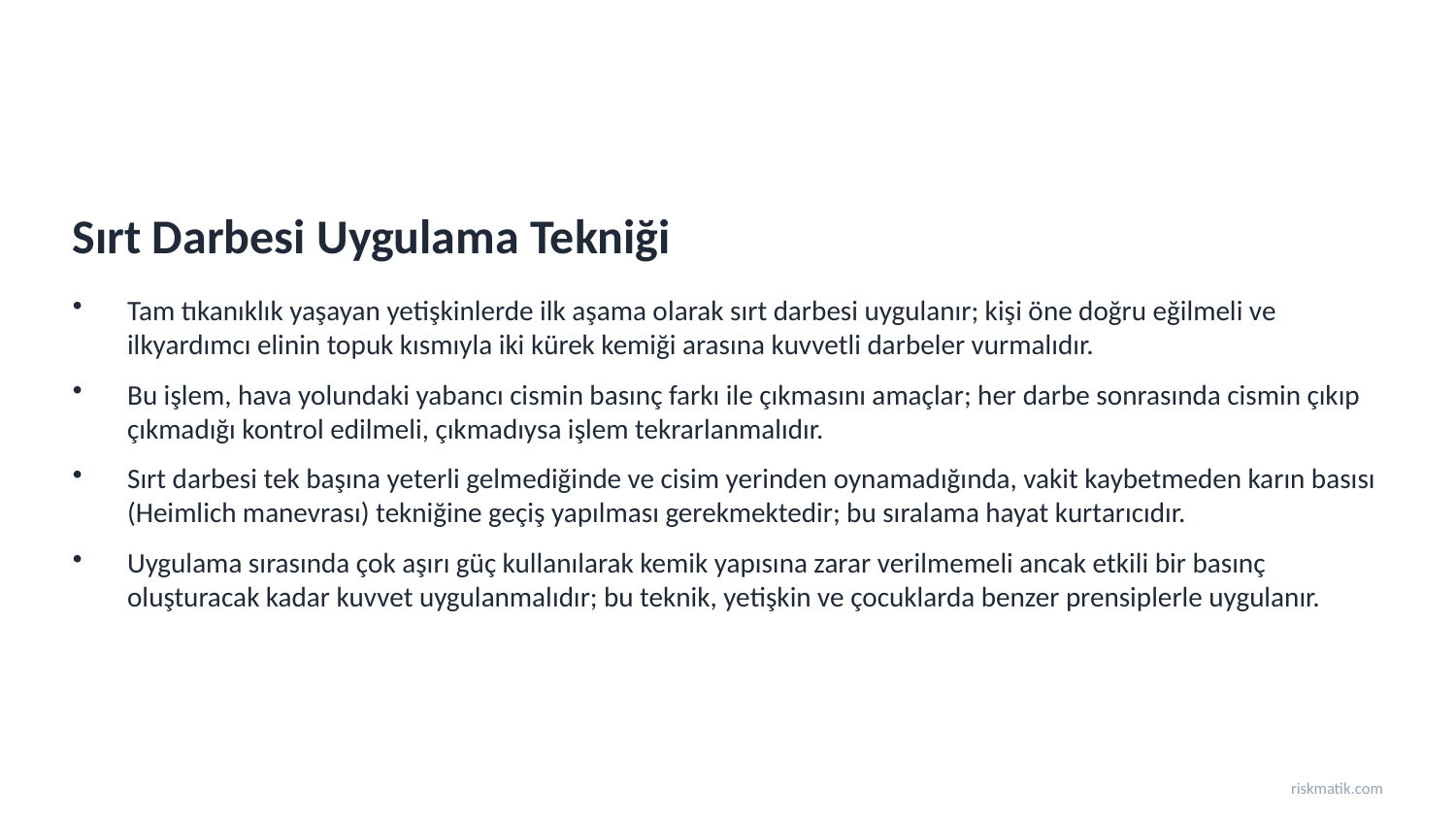

Sırt Darbesi Uygulama Tekniği
Tam tıkanıklık yaşayan yetişkinlerde ilk aşama olarak sırt darbesi uygulanır; kişi öne doğru eğilmeli ve ilkyardımcı elinin topuk kısmıyla iki kürek kemiği arasına kuvvetli darbeler vurmalıdır.
Bu işlem, hava yolundaki yabancı cismin basınç farkı ile çıkmasını amaçlar; her darbe sonrasında cismin çıkıp çıkmadığı kontrol edilmeli, çıkmadıysa işlem tekrarlanmalıdır.
Sırt darbesi tek başına yeterli gelmediğinde ve cisim yerinden oynamadığında, vakit kaybetmeden karın basısı (Heimlich manevrası) tekniğine geçiş yapılması gerekmektedir; bu sıralama hayat kurtarıcıdır.
Uygulama sırasında çok aşırı güç kullanılarak kemik yapısına zarar verilmemeli ancak etkili bir basınç oluşturacak kadar kuvvet uygulanmalıdır; bu teknik, yetişkin ve çocuklarda benzer prensiplerle uygulanır.
riskmatik.com